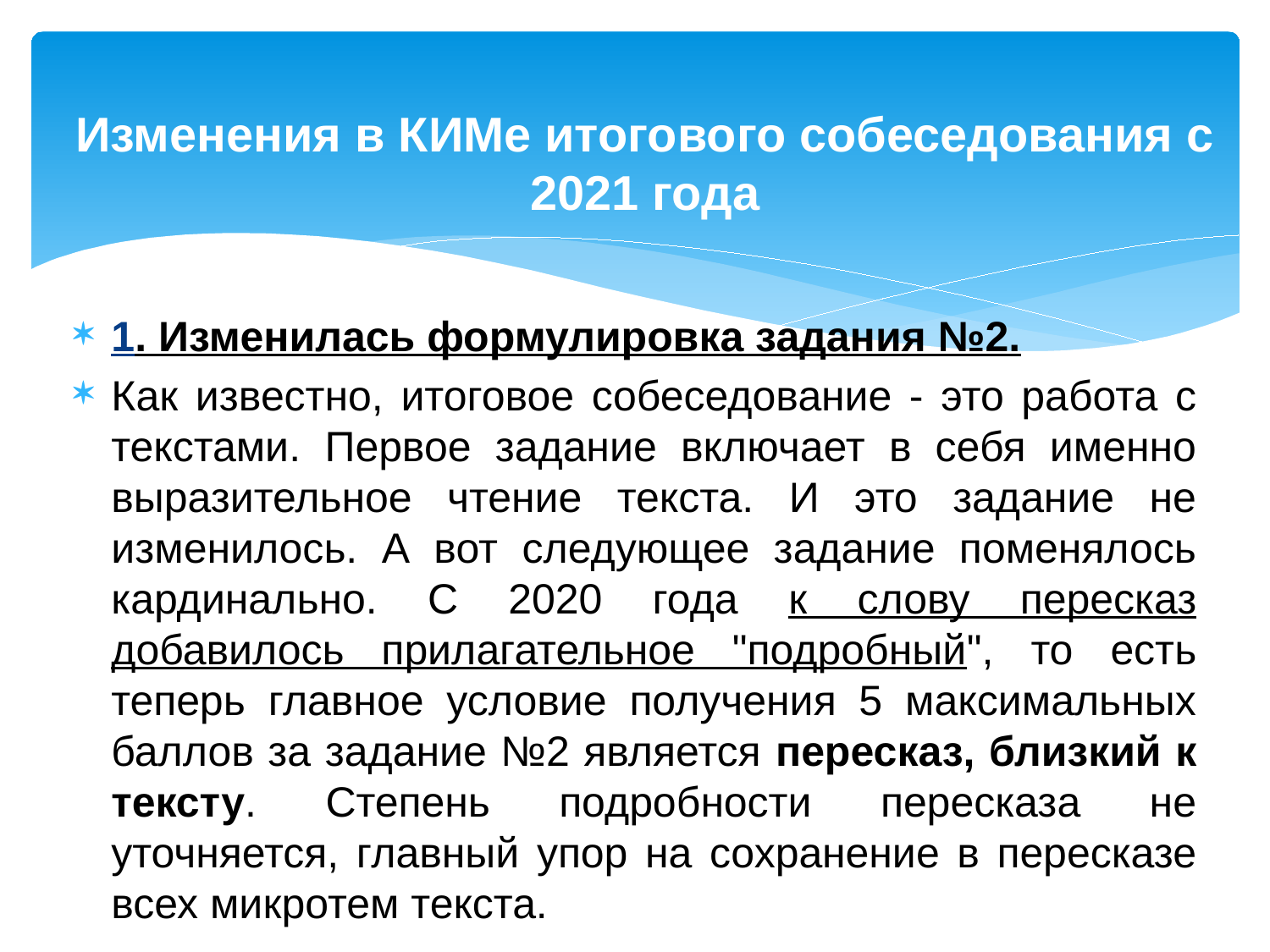

# Изменения в КИМе итогового собеседования с 2021 года
1. Изменилась формулировка задания №2.
Как известно, итоговое собеседование - это работа с текстами. Первое задание включает в себя именно выразительное чтение текста. И это задание не изменилось. А вот следующее задание поменялось кардинально. С 2020 года к слову пересказ добавилось прилагательное "подробный", то есть теперь главное условие получения 5 максимальных баллов за задание №2 является пересказ, близкий к тексту. Степень подробности пересказа не уточняется, главный упор на сохранение в пересказе всех микротем текста.